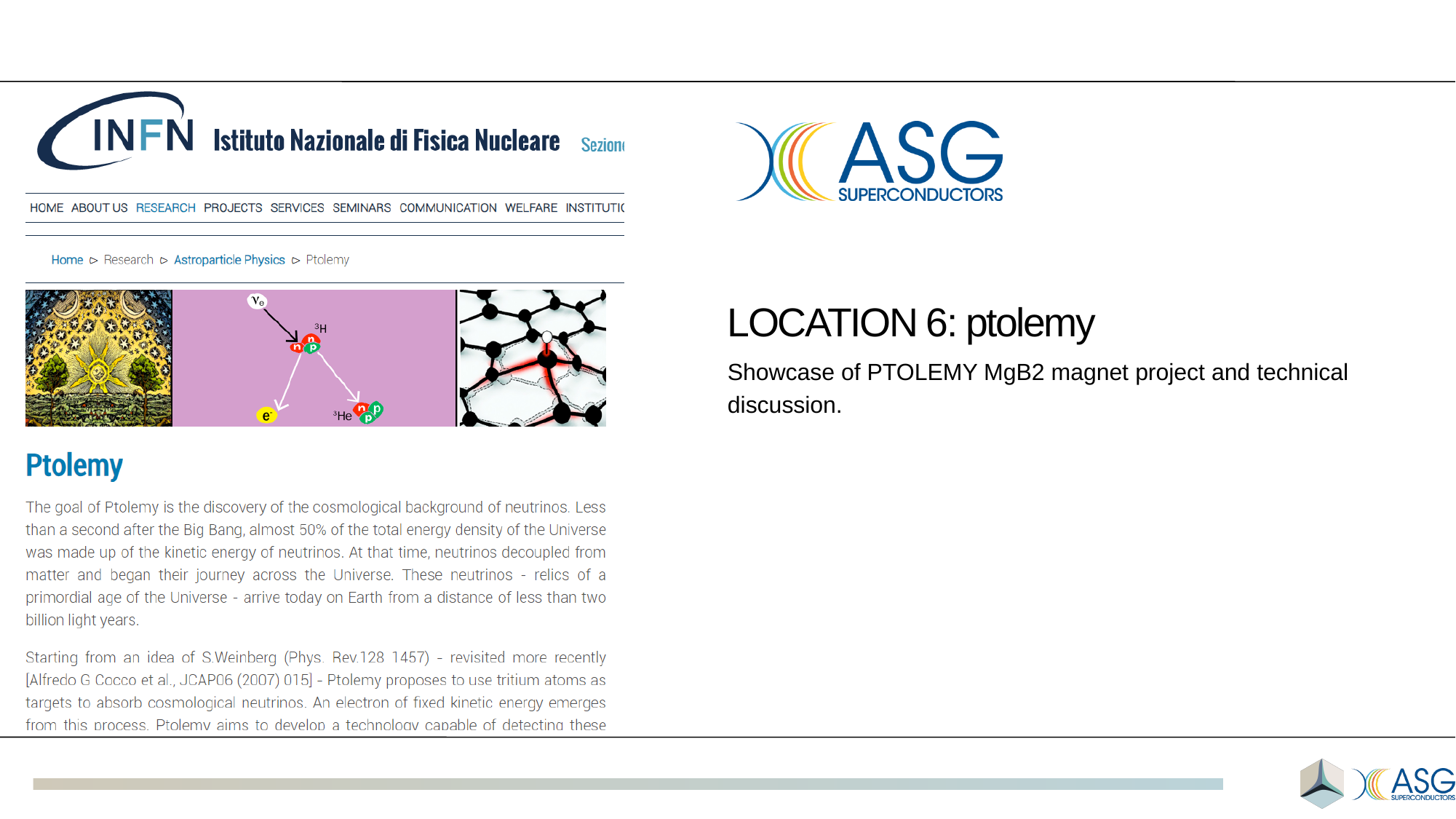

LOCATION 6: ptolemy
Showcase of PTOLEMY MgB2 magnet project and technical discussion.